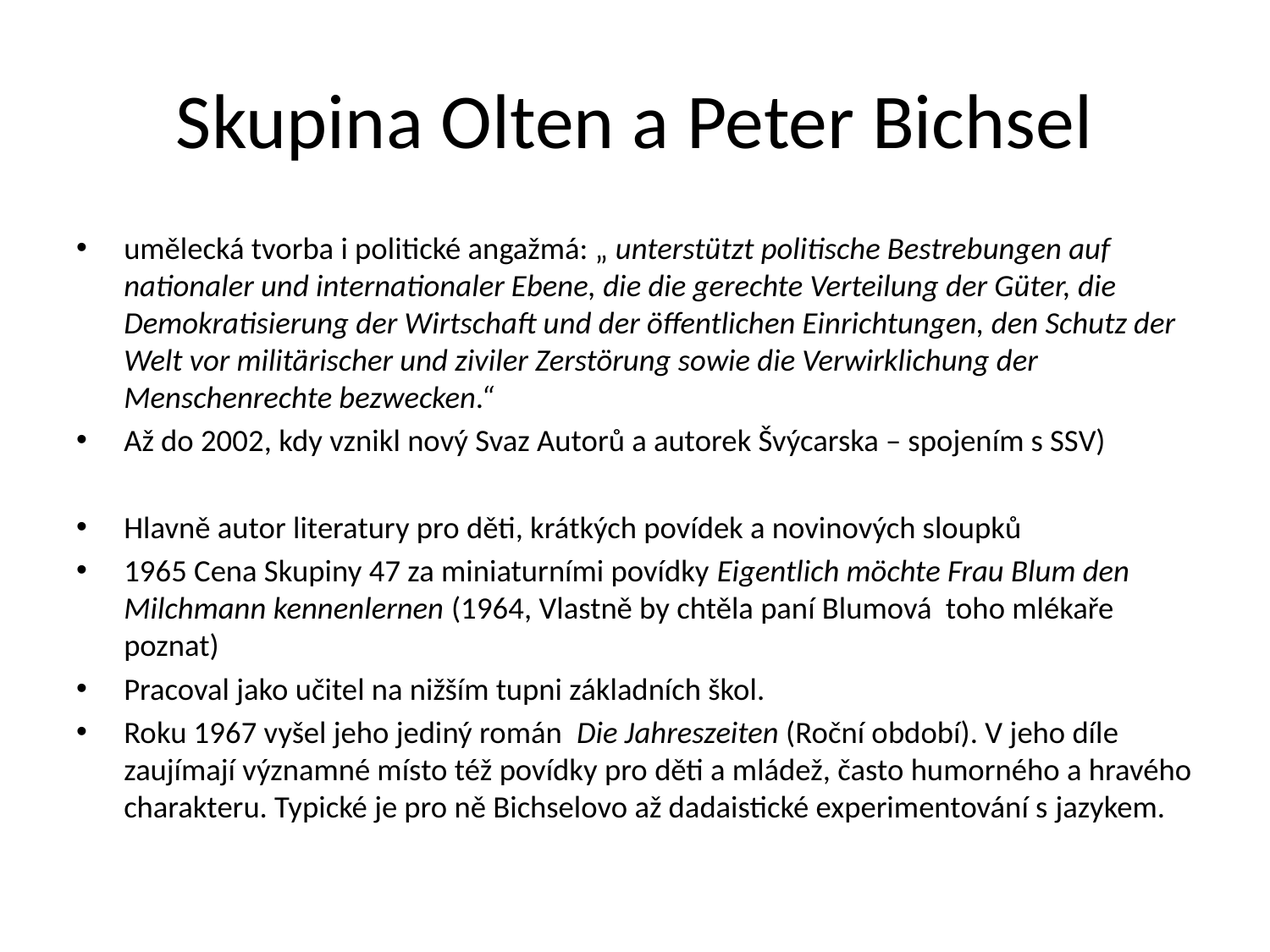

# Skupina Olten a Peter Bichsel
umělecká tvorba i politické angažmá: „ unterstützt politische Bestrebungen auf nationaler und internationaler Ebene, die die gerechte Verteilung der Güter, die Demokratisierung der Wirtschaft und der öffentlichen Einrichtungen, den Schutz der Welt vor militärischer und ziviler Zerstörung sowie die Verwirklichung der Menschenrechte bezwecken.“
Až do 2002, kdy vznikl nový Svaz Autorů a autorek Švýcarska – spojením s SSV)

Hlavně autor literatury pro děti, krátkých povídek a novinových sloupků
1965 Cena Skupiny 47 za miniaturními povídky Eigentlich möchte Frau Blum den Milchmann kennenlernen (1964, Vlastně by chtěla paní Blumová  toho mlékaře poznat)
Pracoval jako učitel na nižším tupni základních škol.
Roku 1967 vyšel jeho jediný román  Die Jahreszeiten (Roční období). V jeho díle zaujímají významné místo též povídky pro děti a mládež, často humorného a hravého charakteru. Typické je pro ně Bichselovo až dadaistické experimentování s jazykem.